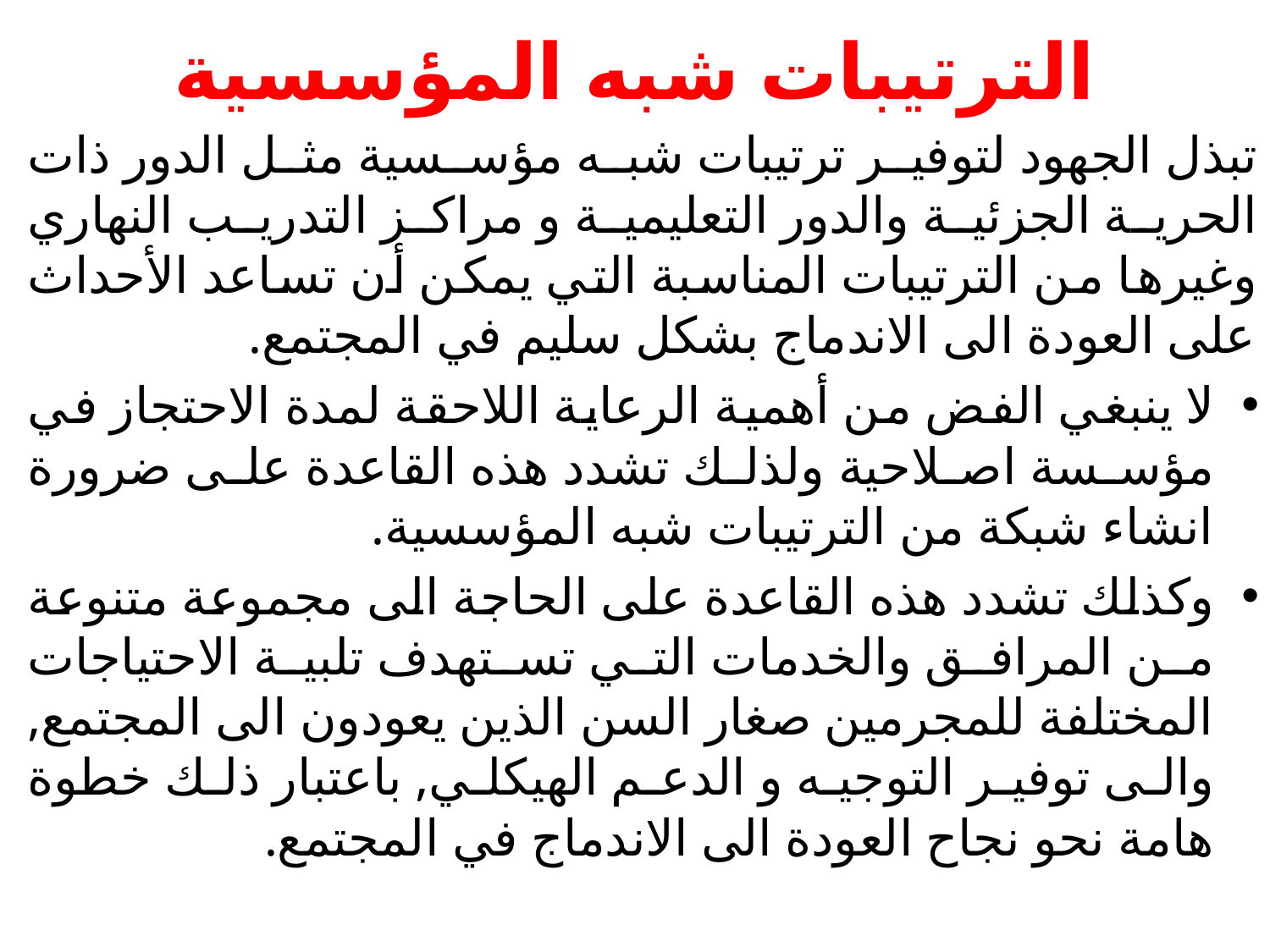

# الترتيبات شبه المؤسسية
تبذل الجهود لتوفير ترتيبات شبه مؤسسية مثل الدور ذات الحرية الجزئية والدور التعليمية و مراكز التدريب النهاري وغيرها من الترتيبات المناسبة التي يمكن أن تساعد الأحداث على العودة الى الاندماج بشكل سليم في المجتمع.
لا ينبغي الفض من أهمية الرعاية اللاحقة لمدة الاحتجاز في مؤسسة اصلاحية ولذلك تشدد هذه القاعدة على ضرورة انشاء شبكة من الترتيبات شبه المؤسسية.
وكذلك تشدد هذه القاعدة على الحاجة الى مجموعة متنوعة من المرافق والخدمات التي تستهدف تلبية الاحتياجات المختلفة للمجرمين صغار السن الذين يعودون الى المجتمع, والى توفير التوجيه و الدعم الهيكلي, باعتبار ذلك خطوة هامة نحو نجاح العودة الى الاندماج في المجتمع.